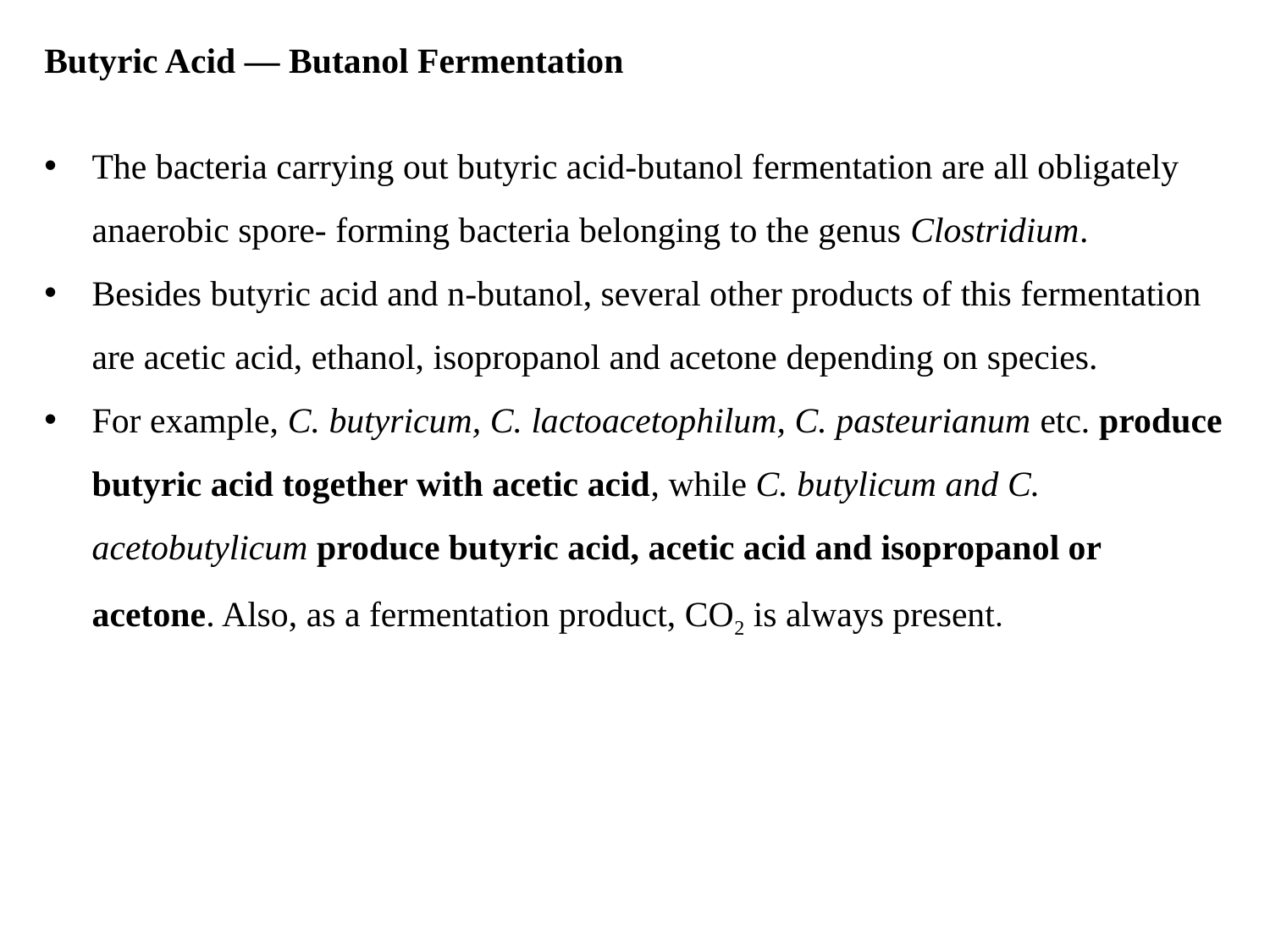

Butyric Acid — Butanol Fermentation

The bacteria carrying out butyric acid-butanol fermentation are all obligately anaerobic spore- forming bacteria belonging to the genus Clostridium.
Besides butyric acid and n-butanol, several other products of this fermentation are acetic acid, ethanol, isopropanol and acetone depending on species.
For example, C. butyricum, C. lactoacetophilum, C. pasteurianum etc. produce butyric acid together with acetic acid, while C. butylicum and C. acetobutylicum produce butyric acid, acetic acid and isopropanol or acetone. Also, as a fermentation product, CO2 is always present.